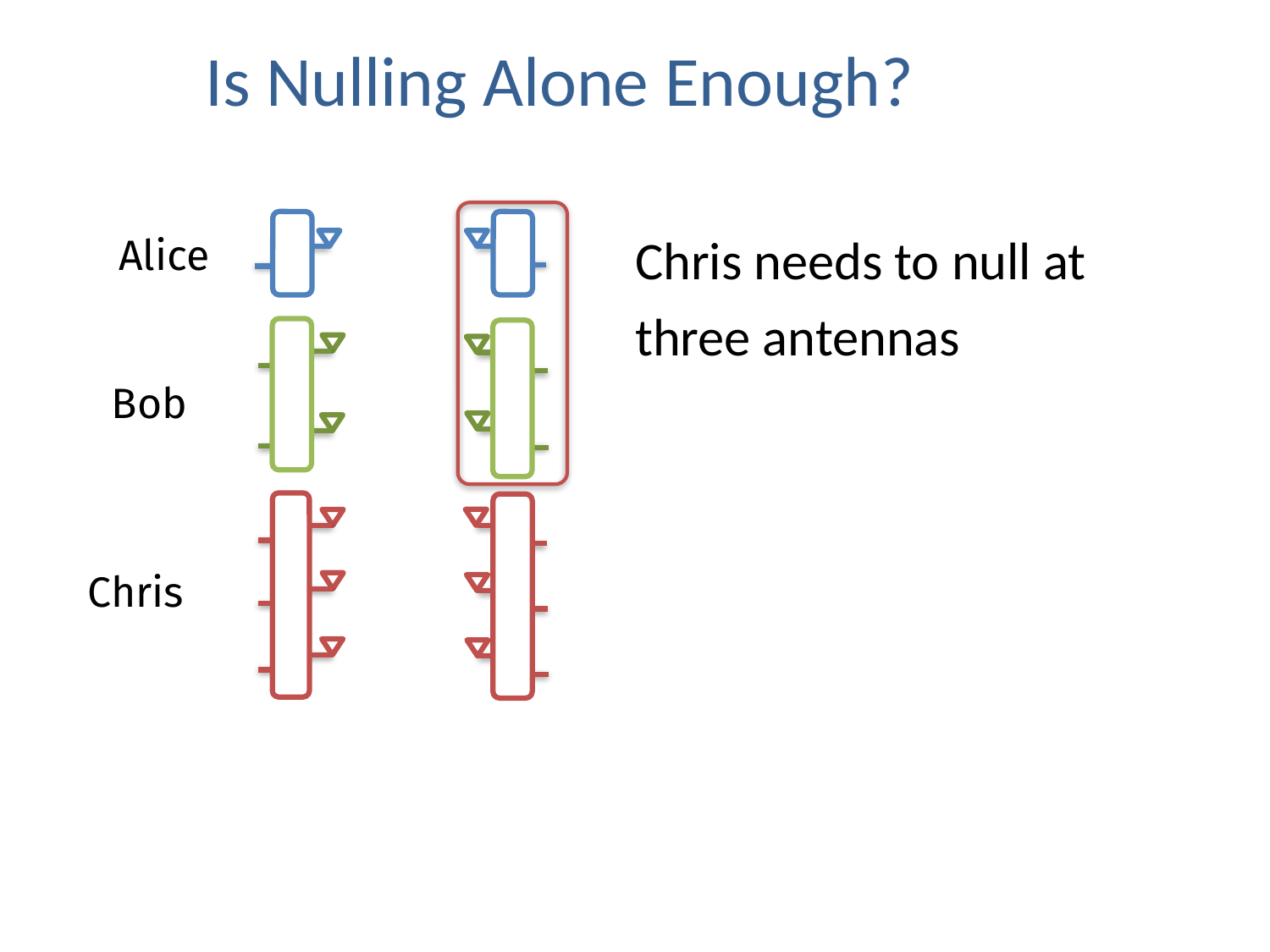

# Is Nulling Alone Enough? NO!!

Chris needs to null at three antennas

Alice

Bob

Chris